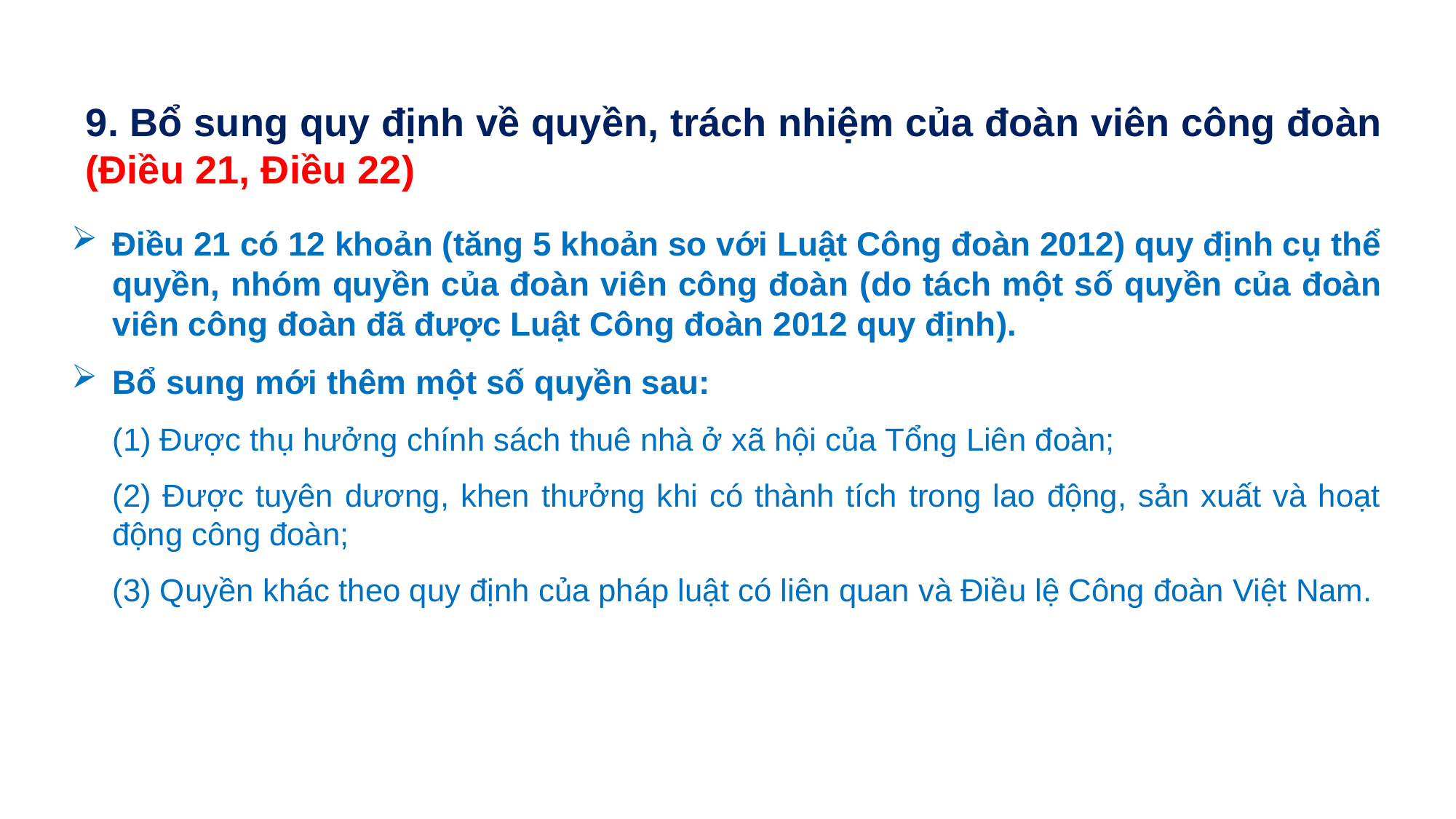

# 9. Bổ sung quy định về quyền, trách nhiệm của đoàn viên công đoàn (Điều 21, Điều 22)
Điều 21 có 12 khoản (tăng 5 khoản so với Luật Công đoàn 2012) quy định cụ thể quyền, nhóm quyền của đoàn viên công đoàn (do tách một số quyền của đoàn viên công đoàn đã được Luật Công đoàn 2012 quy định).
Bổ sung mới thêm một số quyền sau:
 Được thụ hưởng chính sách thuê nhà ở xã hội của Tổng Liên đoàn;
 Được tuyên dương, khen thưởng khi có thành tích trong lao động, sản xuất và hoạt động công đoàn;
 Quyền khác theo quy định của pháp luật có liên quan và Điều lệ Công đoàn Việt Nam.